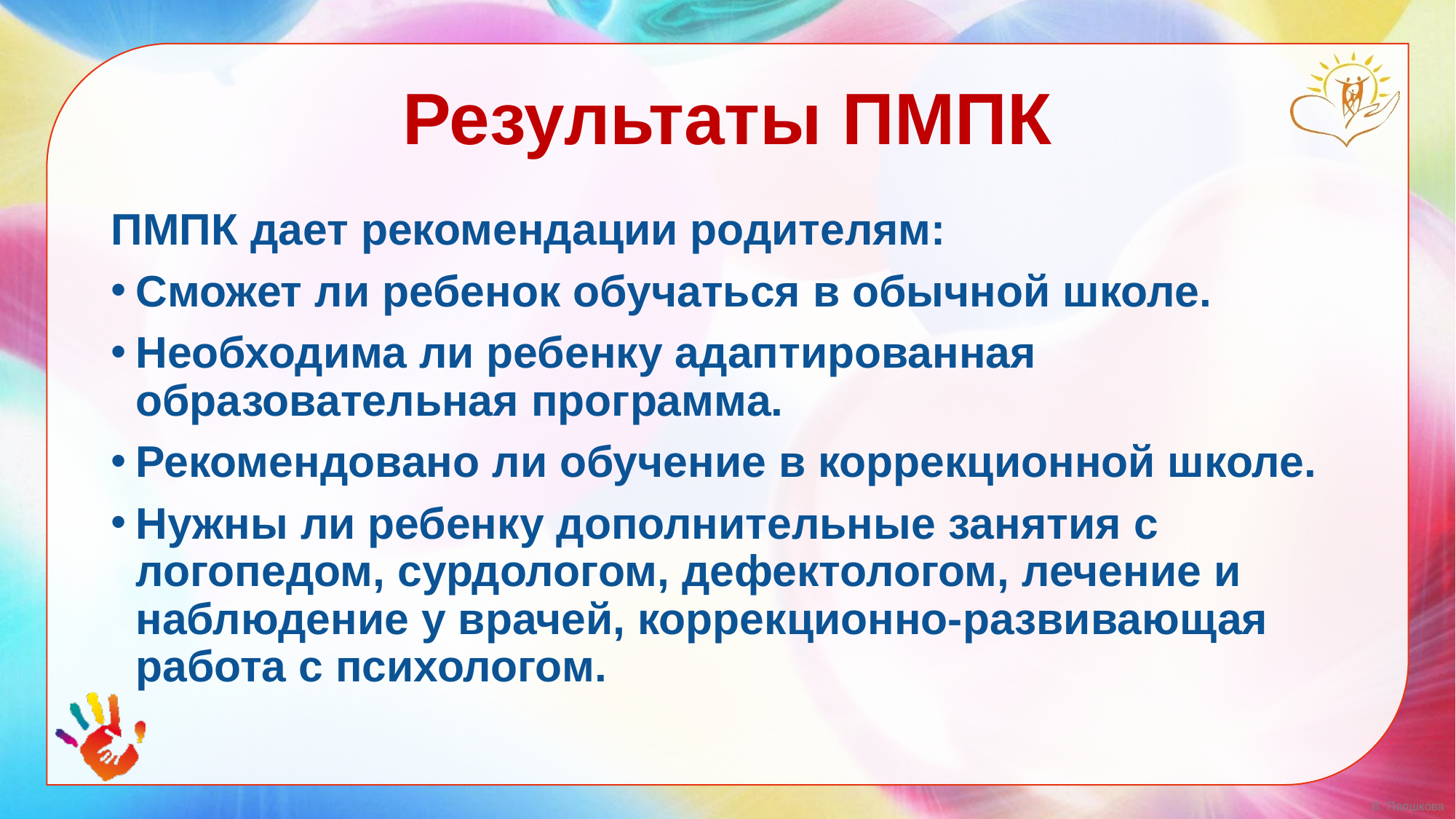

# Результаты ПМПК
ПМПК дает рекомендации родителям:
Сможет ли ребенок обучаться в обычной школе.
Необходима ли ребенку адаптированная образовательная программа.
Рекомендовано ли обучение в коррекционной школе.
Нужны ли ребенку дополнительные занятия с логопедом, сурдологом, дефектологом, лечение и наблюдение у врачей, коррекционно-развивающая работа с психологом.